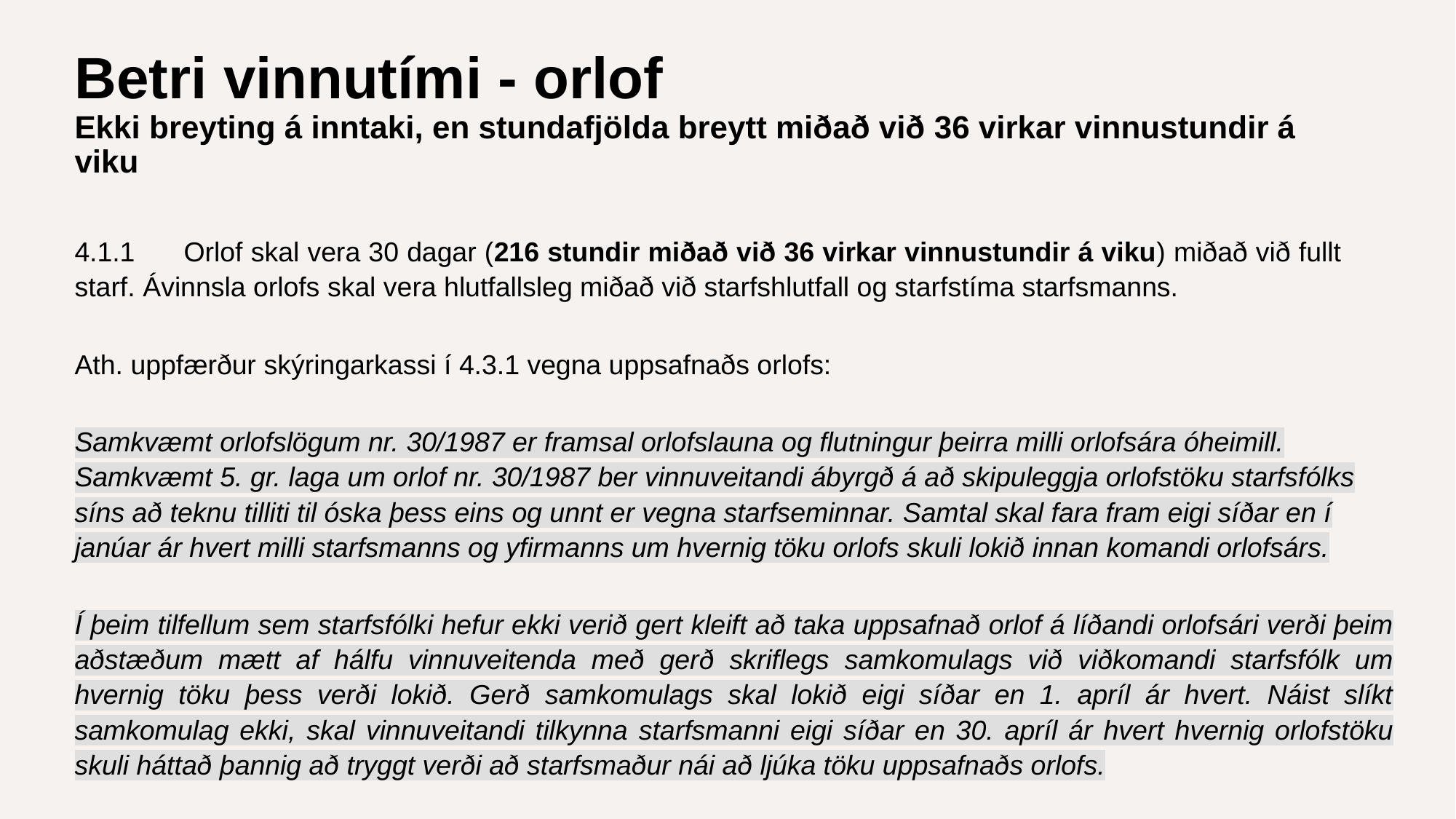

# Betri vinnutími - orlof Ekki breyting á inntaki, en stundafjölda breytt miðað við 36 virkar vinnustundir á viku
4.1.1	Orlof skal vera 30 dagar (216 stundir miðað við 36 virkar vinnustundir á viku) miðað við fullt 	starf. Ávinnsla orlofs skal vera hlutfallsleg miðað við starfshlutfall og starfstíma starfsmanns.
Ath. uppfærður skýringarkassi í 4.3.1 vegna uppsafnaðs orlofs:
Samkvæmt orlofslögum nr. 30/1987 er framsal orlofslauna og flutningur þeirra milli orlofsára óheimill. Samkvæmt 5. gr. laga um orlof nr. 30/1987 ber vinnuveitandi ábyrgð á að skipuleggja orlofstöku starfsfólks síns að teknu tilliti til óska þess eins og unnt er vegna starfseminnar. Samtal skal fara fram eigi síðar en í janúar ár hvert milli starfsmanns og yfirmanns um hvernig töku orlofs skuli lokið innan komandi orlofsárs.
Í þeim tilfellum sem starfsfólki hefur ekki verið gert kleift að taka uppsafnað orlof á líðandi orlofsári verði þeim aðstæðum mætt af hálfu vinnuveitenda með gerð skriflegs samkomulags við viðkomandi starfsfólk um hvernig töku þess verði lokið. Gerð samkomulags skal lokið eigi síðar en 1. apríl ár hvert. Náist slíkt samkomulag ekki, skal vinnuveitandi tilkynna starfsmanni eigi síðar en 30. apríl ár hvert hvernig orlofstöku skuli háttað þannig að tryggt verði að starfsmaður nái að ljúka töku uppsafnaðs orlofs.